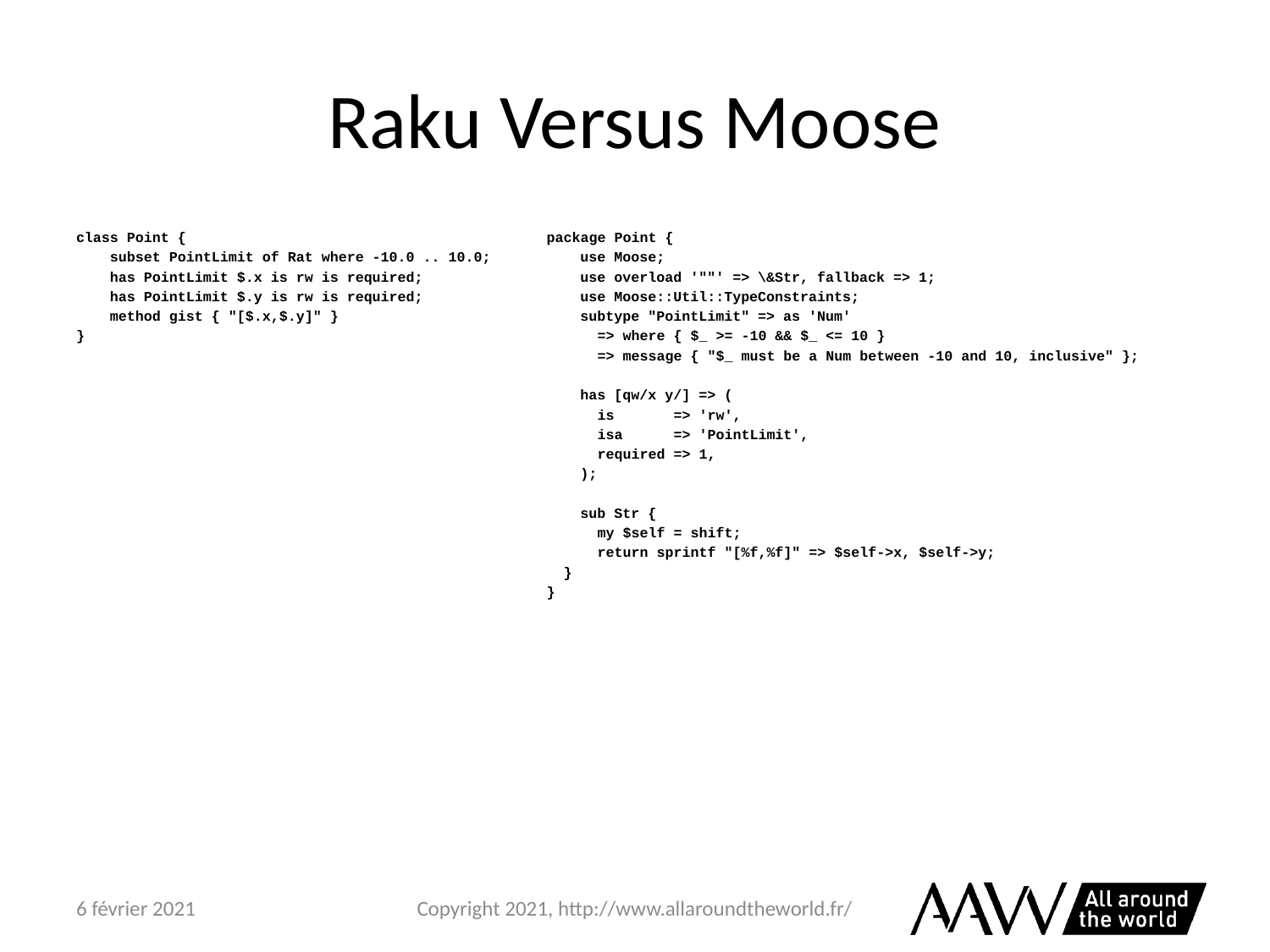

# Raku Versus Moose
class Point {
    subset PointLimit of Rat where -10.0 .. 10.0;
    has PointLimit $.x is rw is required;
    has PointLimit $.y is rw is required;
    method gist { "[$.x,$.y]" }
}
package Point {
    use Moose;
    use overload '""' => \&Str, fallback => 1;
    use Moose::Util::TypeConstraints;
    subtype "PointLimit" => as 'Num'
      => where { $_ >= -10 && $_ <= 10 }
      => message { "$_ must be a Num between -10 and 10, inclusive" };

    has [qw/x y/] => (
      is       => 'rw',
      isa      => 'PointLimit',
      required => 1,
    );

    sub Str {
      my $self = shift;
      return sprintf "[%f,%f]" => $self->x, $self->y;
  }
}
6 février 2021
Copyright 2021, http://www.allaroundtheworld.fr/